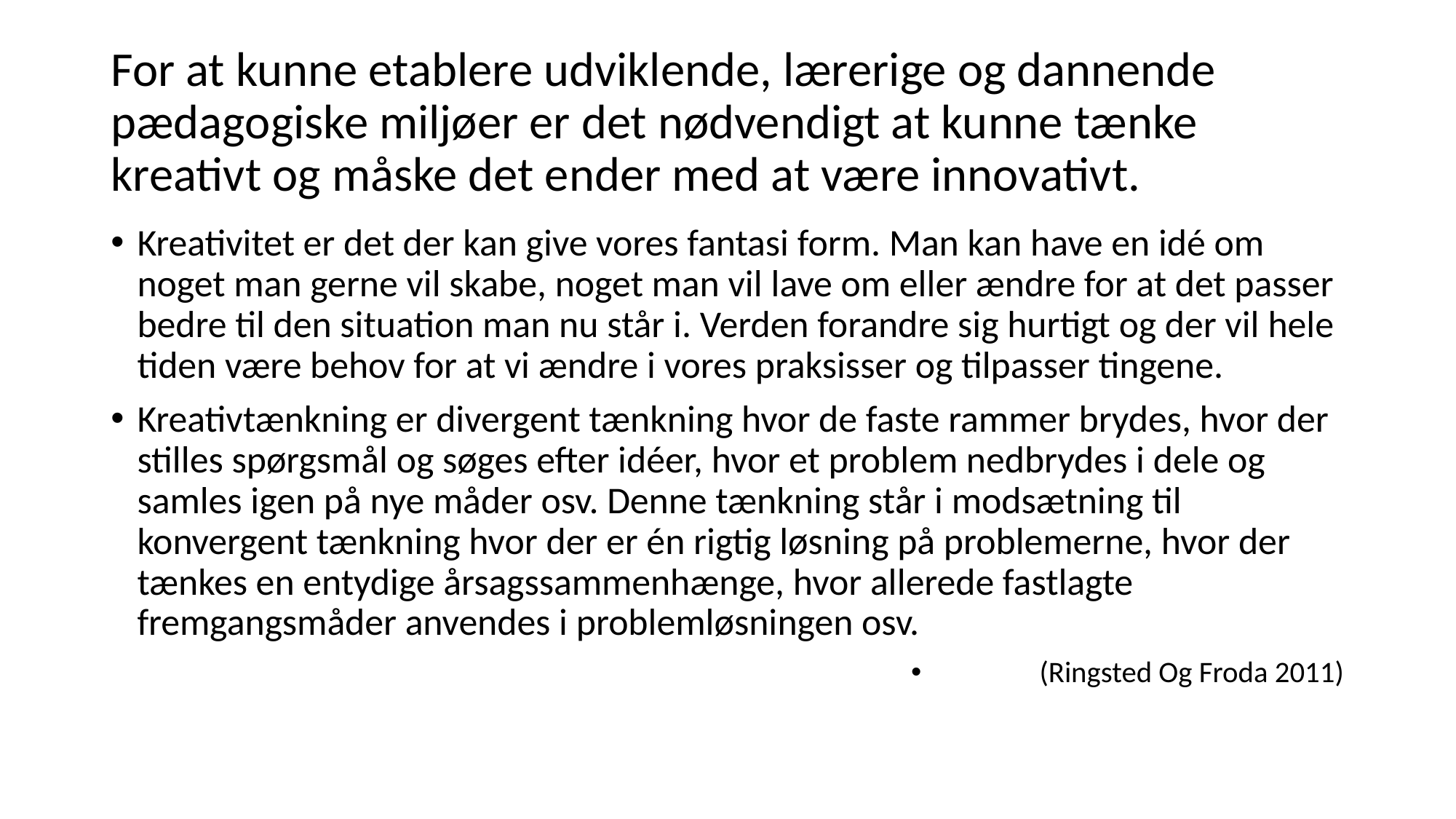

# For at kunne etablere udviklende, lærerige og dannende pædagogiske miljøer er det nødvendigt at kunne tænke kreativt og måske det ender med at være innovativt.
Kreativitet er det der kan give vores fantasi form. Man kan have en idé om noget man gerne vil skabe, noget man vil lave om eller ændre for at det passer bedre til den situation man nu står i. Verden forandre sig hurtigt og der vil hele tiden være behov for at vi ændre i vores praksisser og tilpasser tingene.
Kreativtænkning er divergent tænkning hvor de faste rammer brydes, hvor der stilles spørgsmål og søges efter idéer, hvor et problem nedbrydes i dele og samles igen på nye måder osv. Denne tænkning står i modsætning til konvergent tænkning hvor der er én rigtig løsning på problemerne, hvor der tænkes en entydige årsagssammenhænge, hvor allerede fastlagte fremgangsmåder anvendes i problemløsningen osv.
(Ringsted Og Froda 2011)